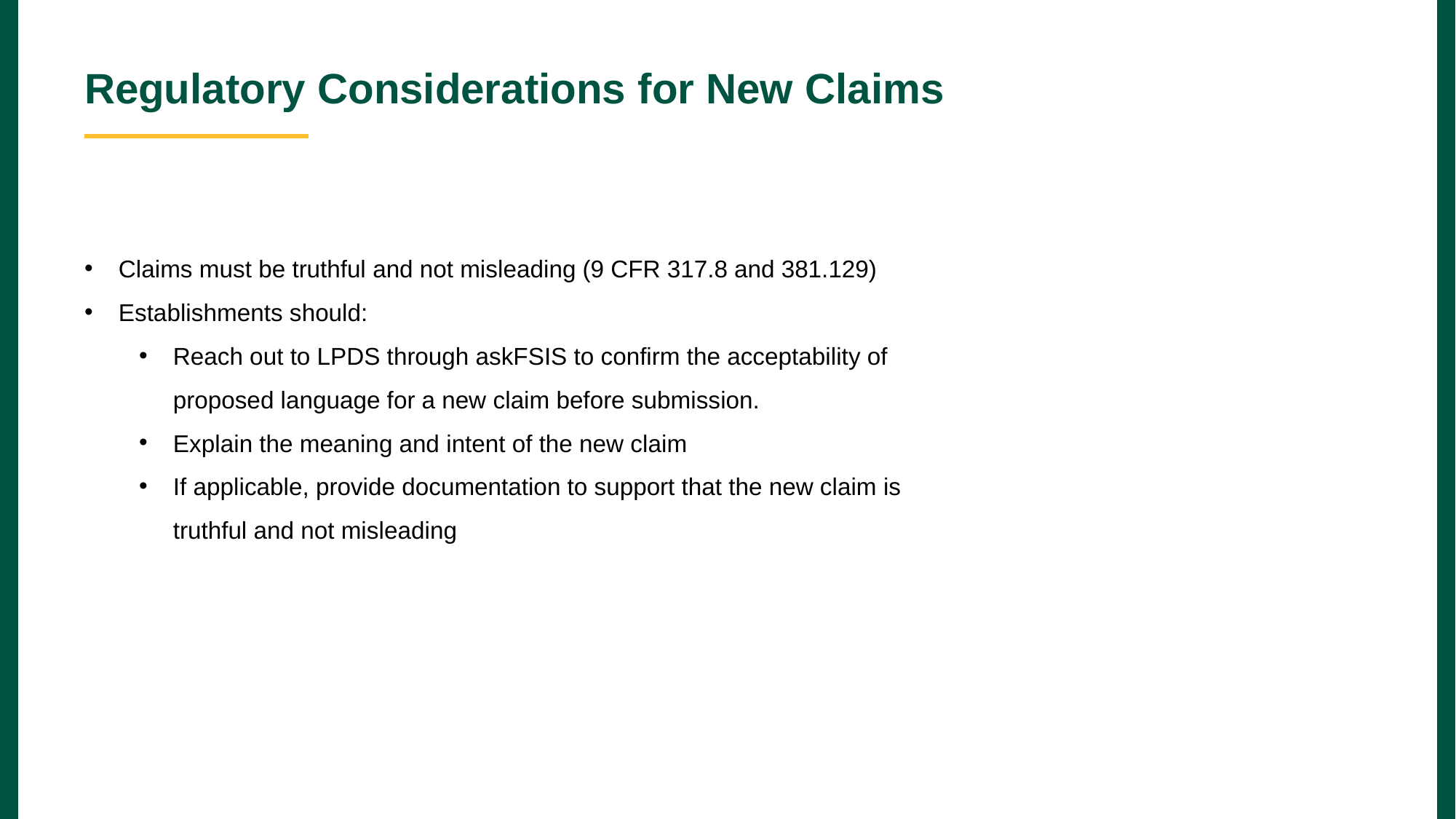

Regulatory Considerations for New Claims
Claims must be truthful and not misleading (9 CFR 317.8 and 381.129)
Establishments should:
Reach out to LPDS through askFSIS to confirm the acceptability of proposed language for a new claim before submission.
Explain the meaning and intent of the new claim
If applicable, provide documentation to support that the new claim is truthful and not misleading